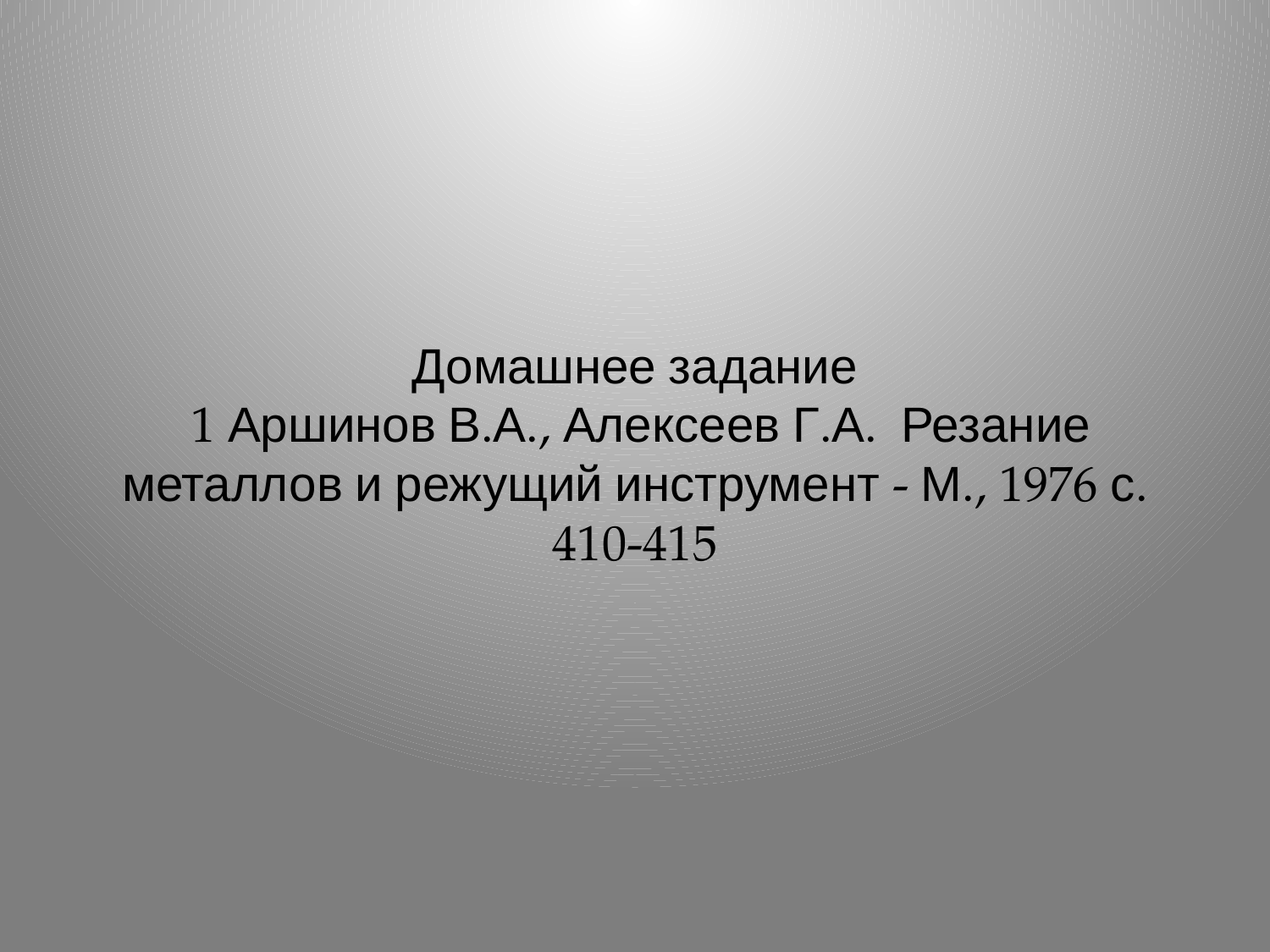

# Домашнее задание 1 Аршинов В.А., Алексеев Г.А.  Резание металлов и режущий инструмент - М., 1976 с. 410-415